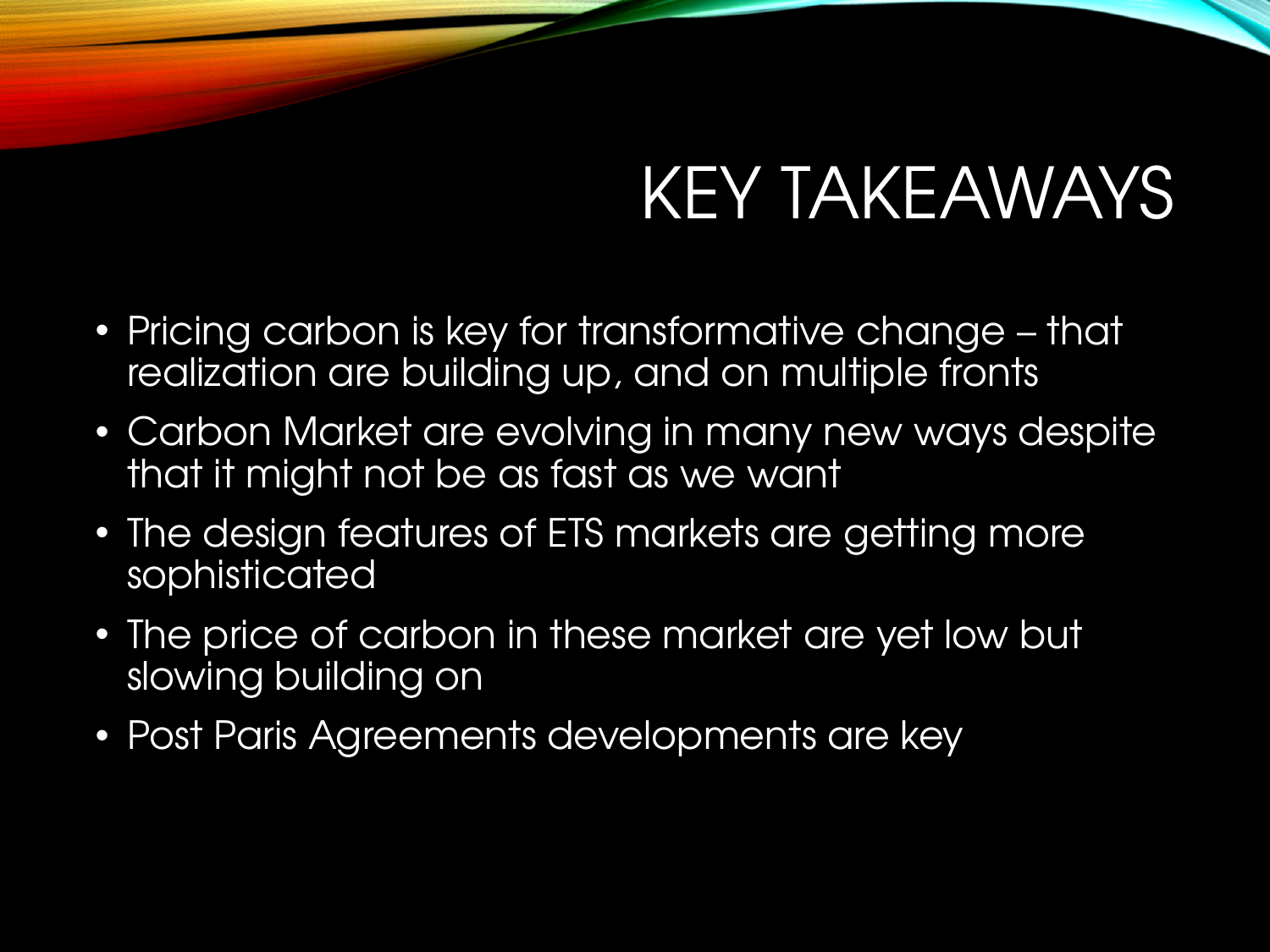

# Key takeaways
Pricing carbon is key for transformative change – that realization are building up, and on multiple fronts
Carbon Market are evolving in many new ways despite that it might not be as fast as we want
The design features of ETS markets are getting more sophisticated
The price of carbon in these market are yet low but slowing building on
Post Paris Agreements developments are key